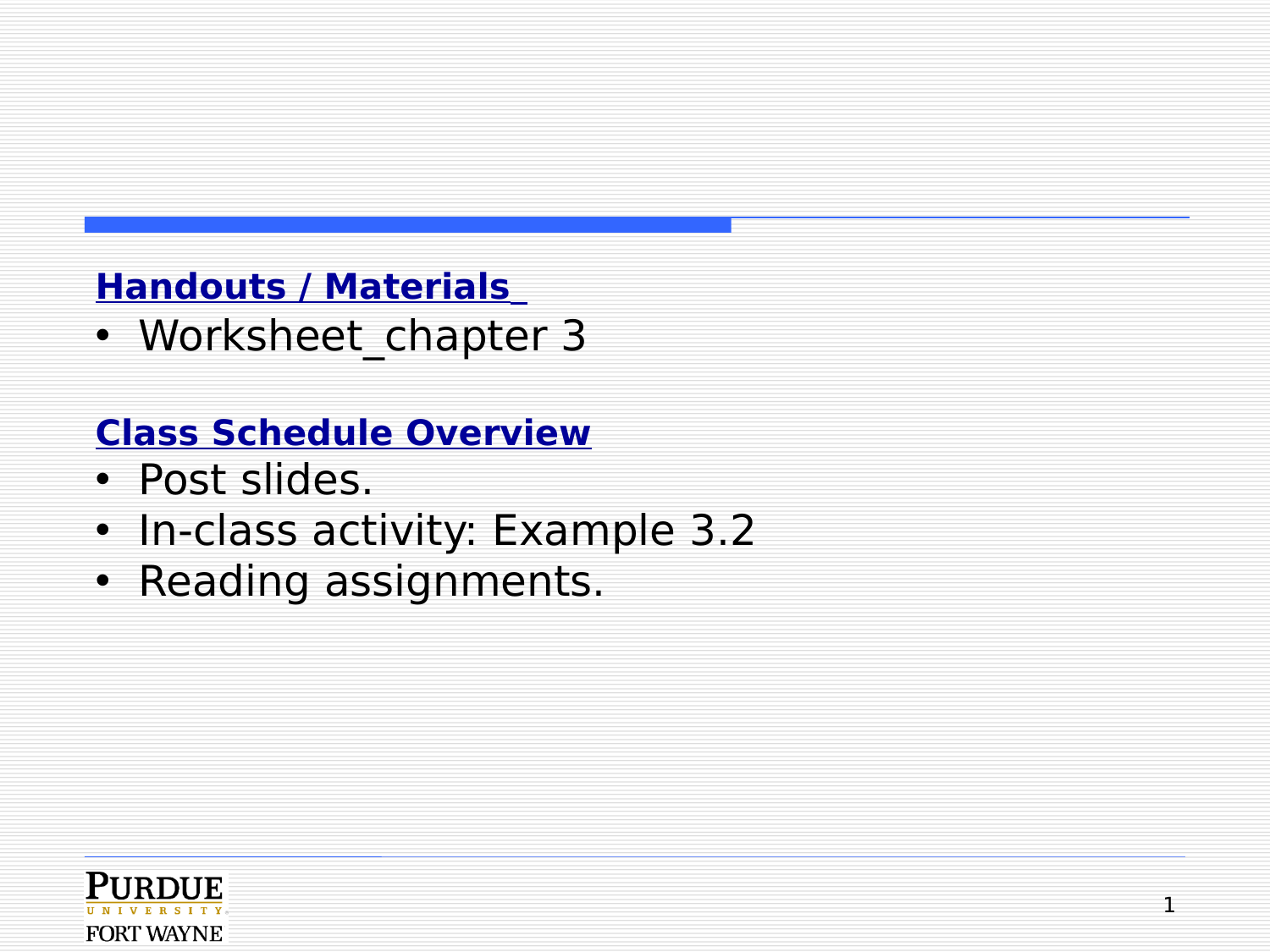

#
Handouts / Materials
 Worksheet_chapter 3

Class Schedule Overview
 Post slides.
 In-class activity: Example 3.2
 Reading assignments.

1